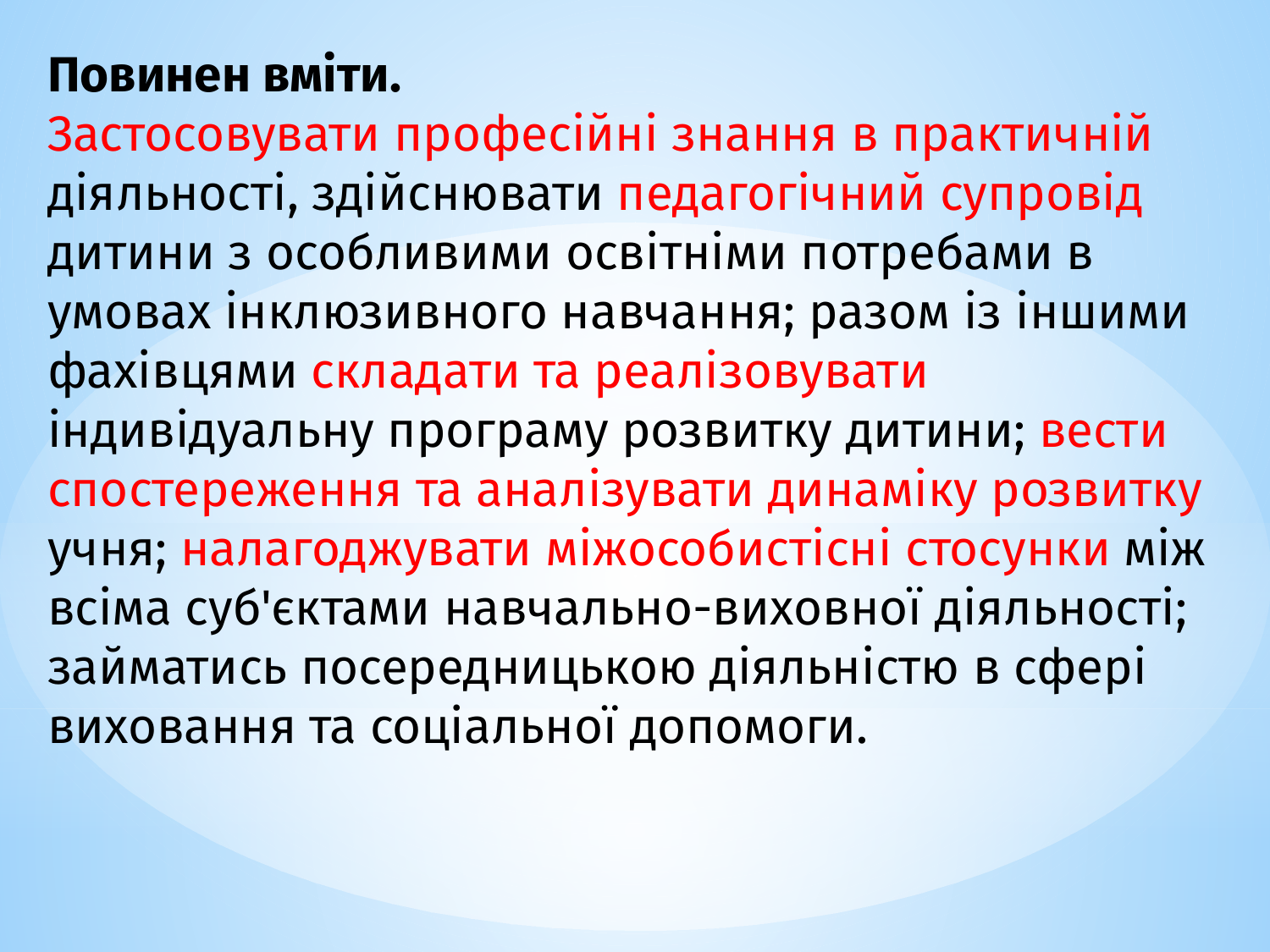

Повинен вміти.
Застосовувати професійні знання в практичній діяльності, здійснювати педагогічний супровід дитини з особливими освітніми потребами в умовах інклюзивного навчання; разом із іншими фахівцями складати та реалізовувати індивідуальну програму розвитку дитини; вести спостереження та аналізувати динаміку розвитку учня; налагоджувати міжособистісні стосунки між всіма суб'єктами навчально-виховної діяльності; займатись посередницькою діяльністю в сфері виховання та соціальної допомоги.